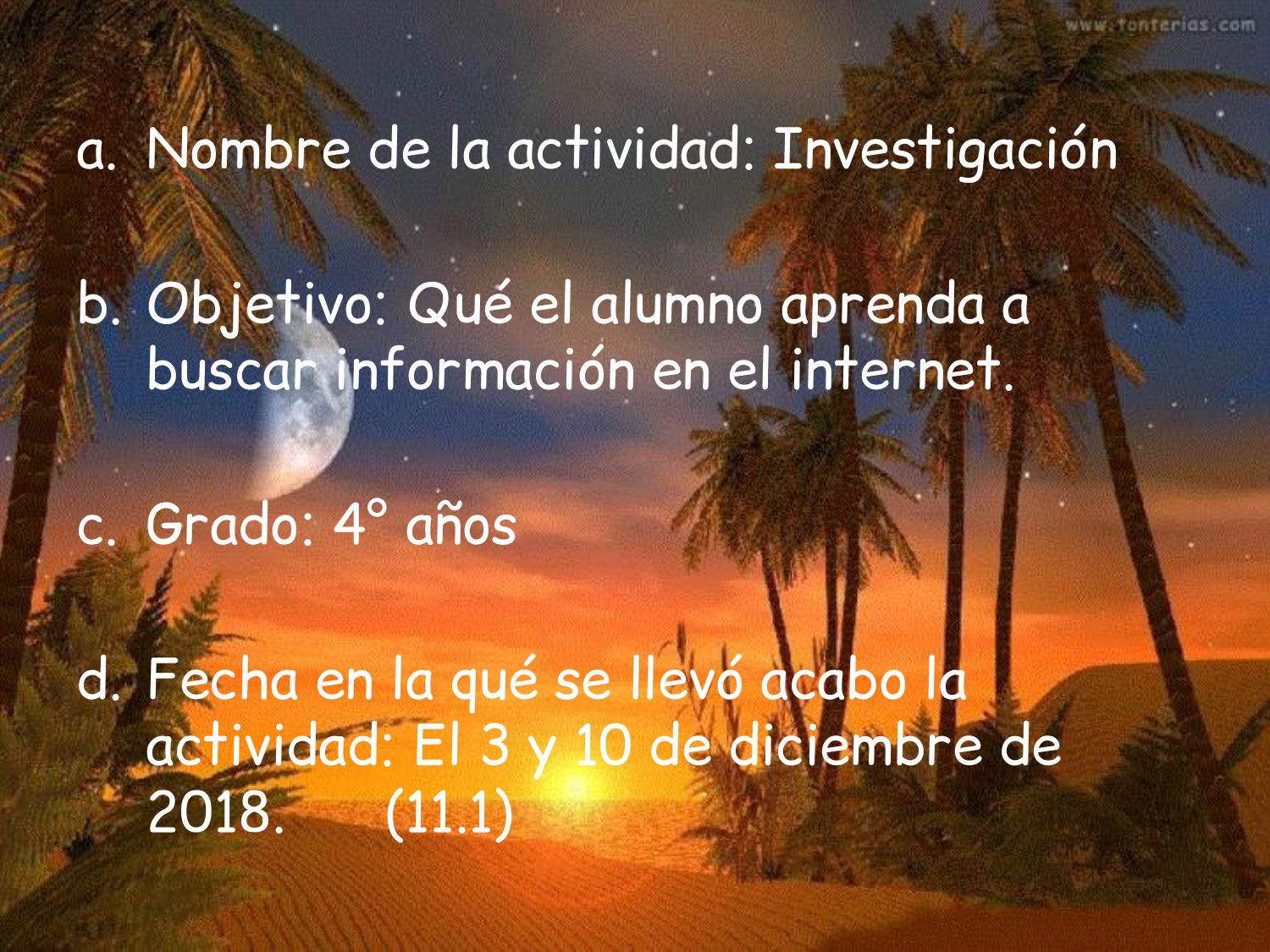

Nombre de la actividad: Investigación

Objetivo: Qué el alumno aprenda a buscar información en el internet.

Grado: 4° años

Fecha en la qué se llevó acabo la actividad: El 3 y 10 de diciembre de 2018.      (11.1)